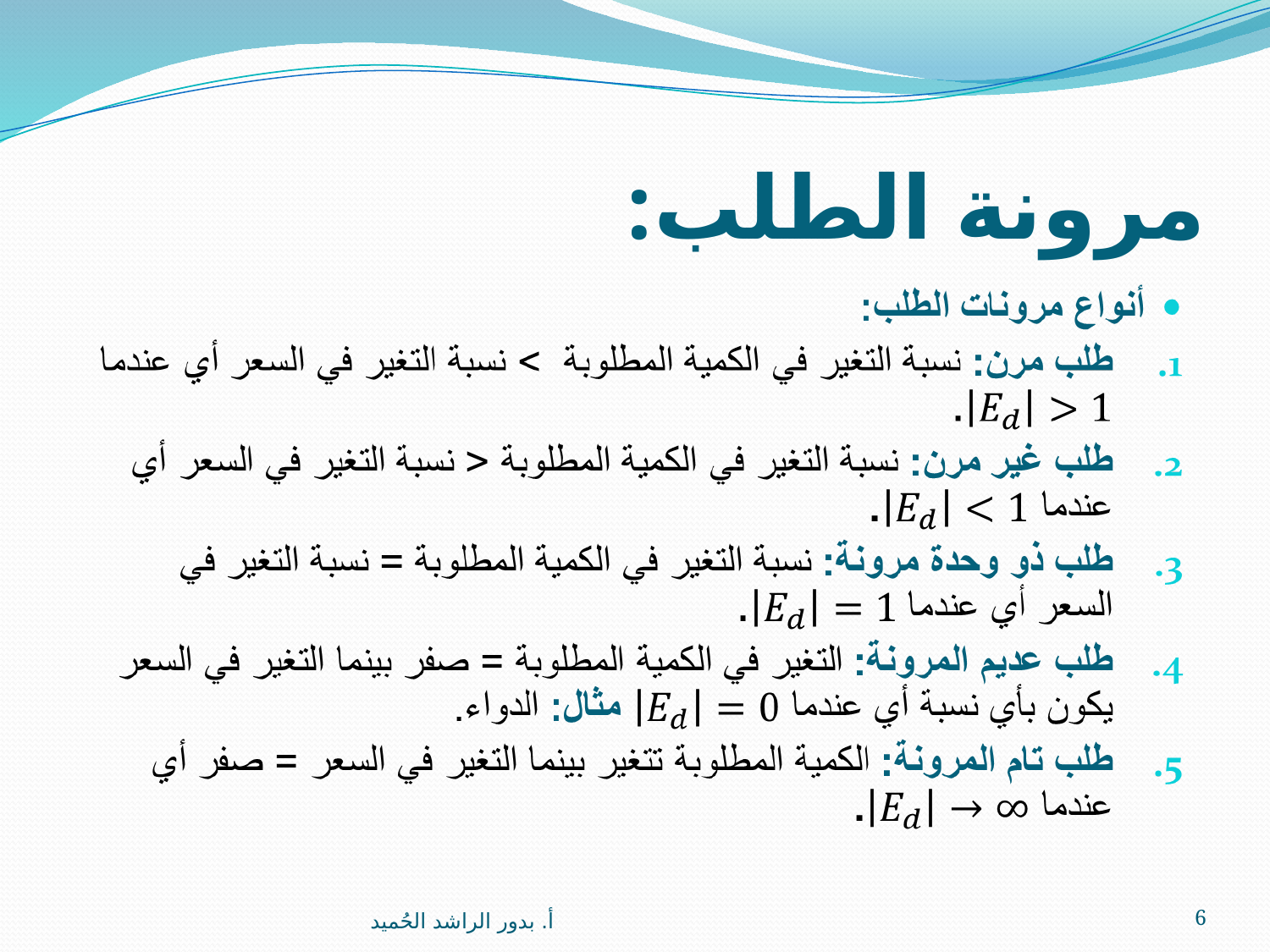

# مرونة الطلب:

أ. بدور الراشد الحُميد
6